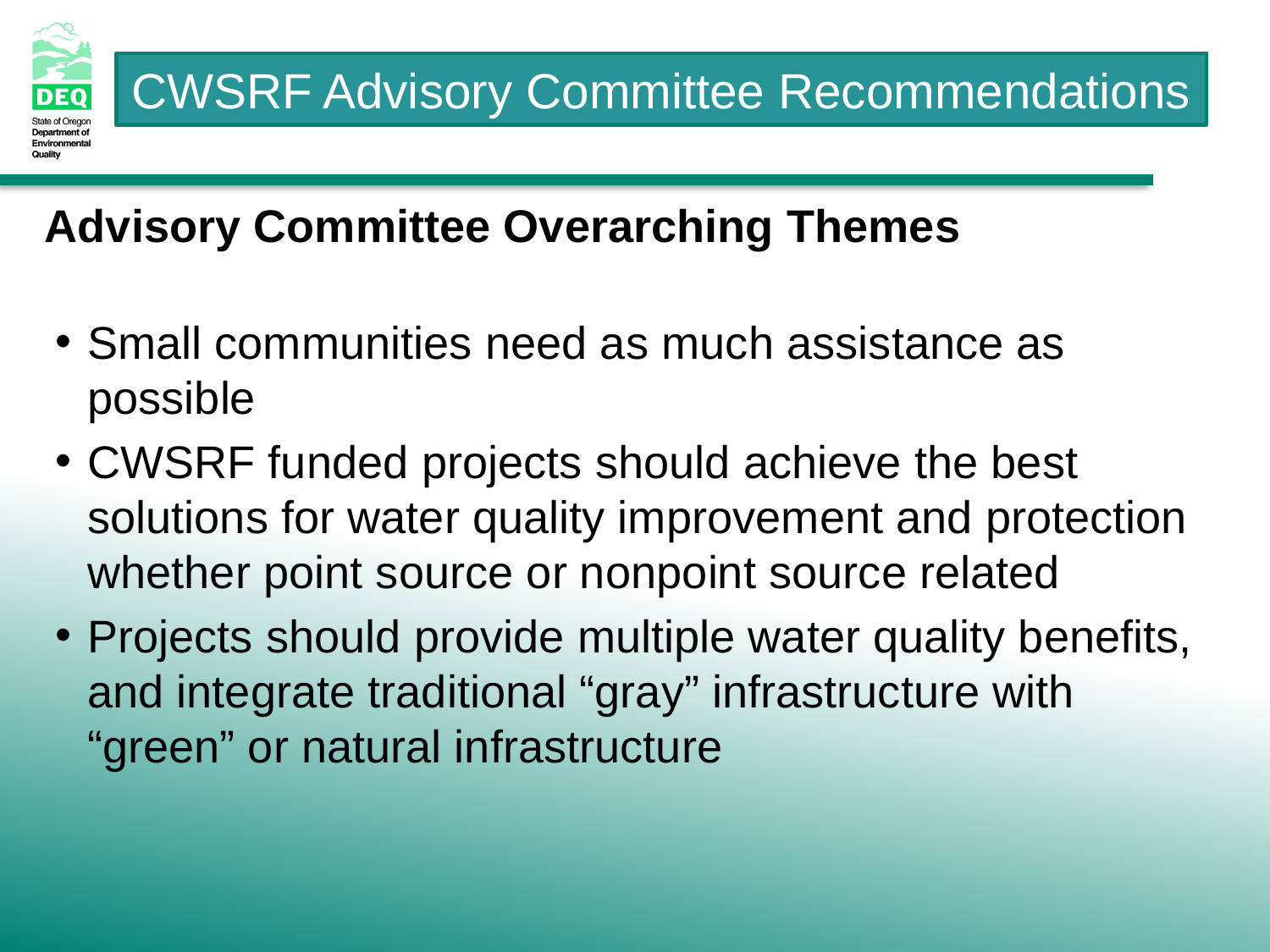

# Advisory Committee Overarching Themes
Small communities need as much assistance as possible
CWSRF funded projects should achieve the best solutions for water quality improvement and protection whether point source or nonpoint source related
Projects should provide multiple water quality benefits, and integrate traditional “gray” infrastructure with “green” or natural infrastructure